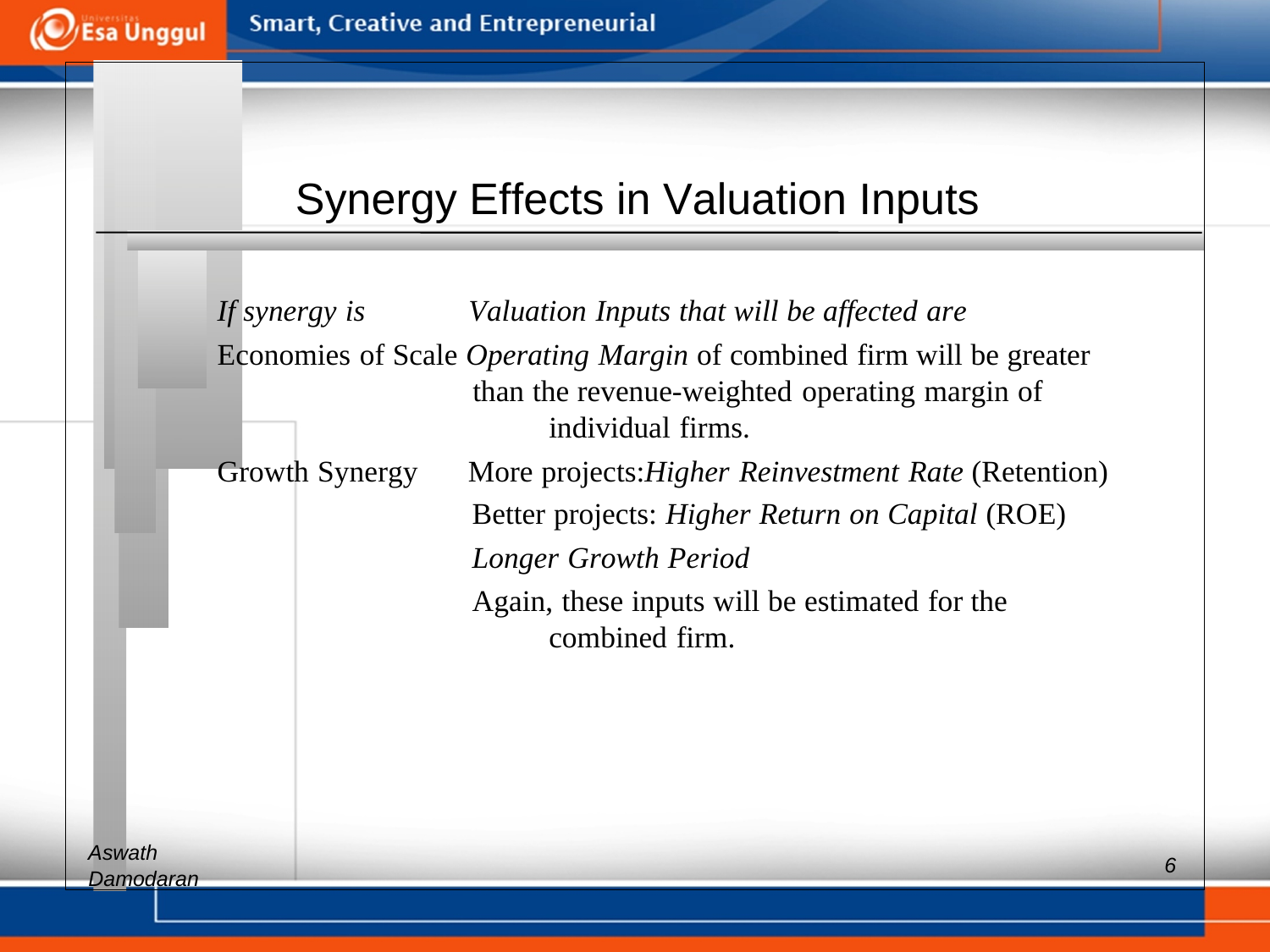

Synergy Effects in Valuation Inputs
If synergy is             Valuation Inputs that will be affected are
Economies of Scale Operating Margin of combined firm will be greater
                            than the revenue-weighted operating margin of
                                      individual firms.
Growth Synergy      More projects:Higher Reinvestment Rate (Retention)
                                 Better projects: Higher Return on Capital (ROE)
                                 Longer Growth Period
                                 Again, these inputs will be estimated for the
                                      combined firm.
Aswath

6
Damodaran